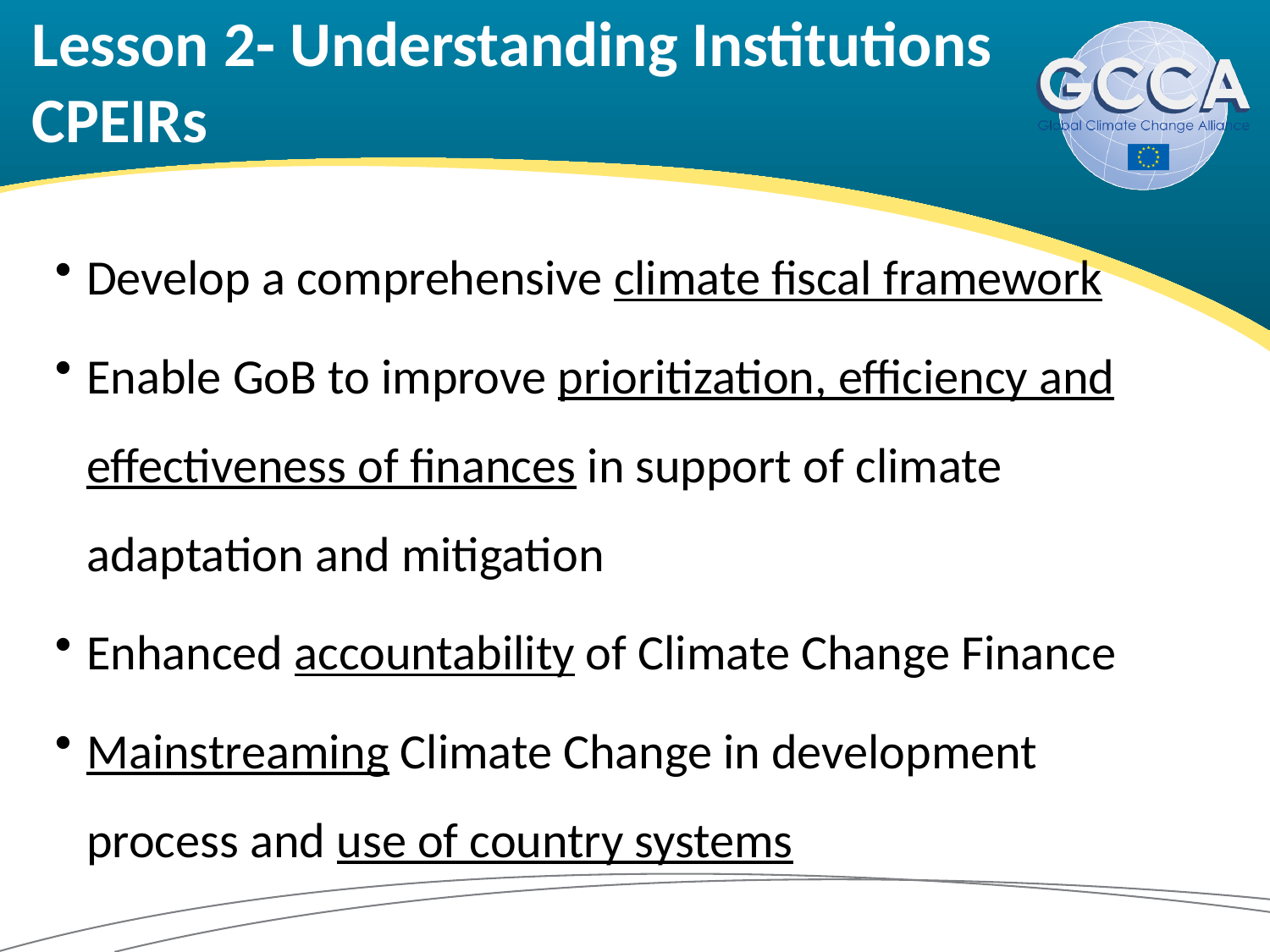

# Lesson 2- Understanding Institutions CPEIRs
Develop a comprehensive climate fiscal framework
Enable GoB to improve prioritization, efficiency and effectiveness of finances in support of climate adaptation and mitigation
Enhanced accountability of Climate Change Finance
Mainstreaming Climate Change in development process and use of country systems